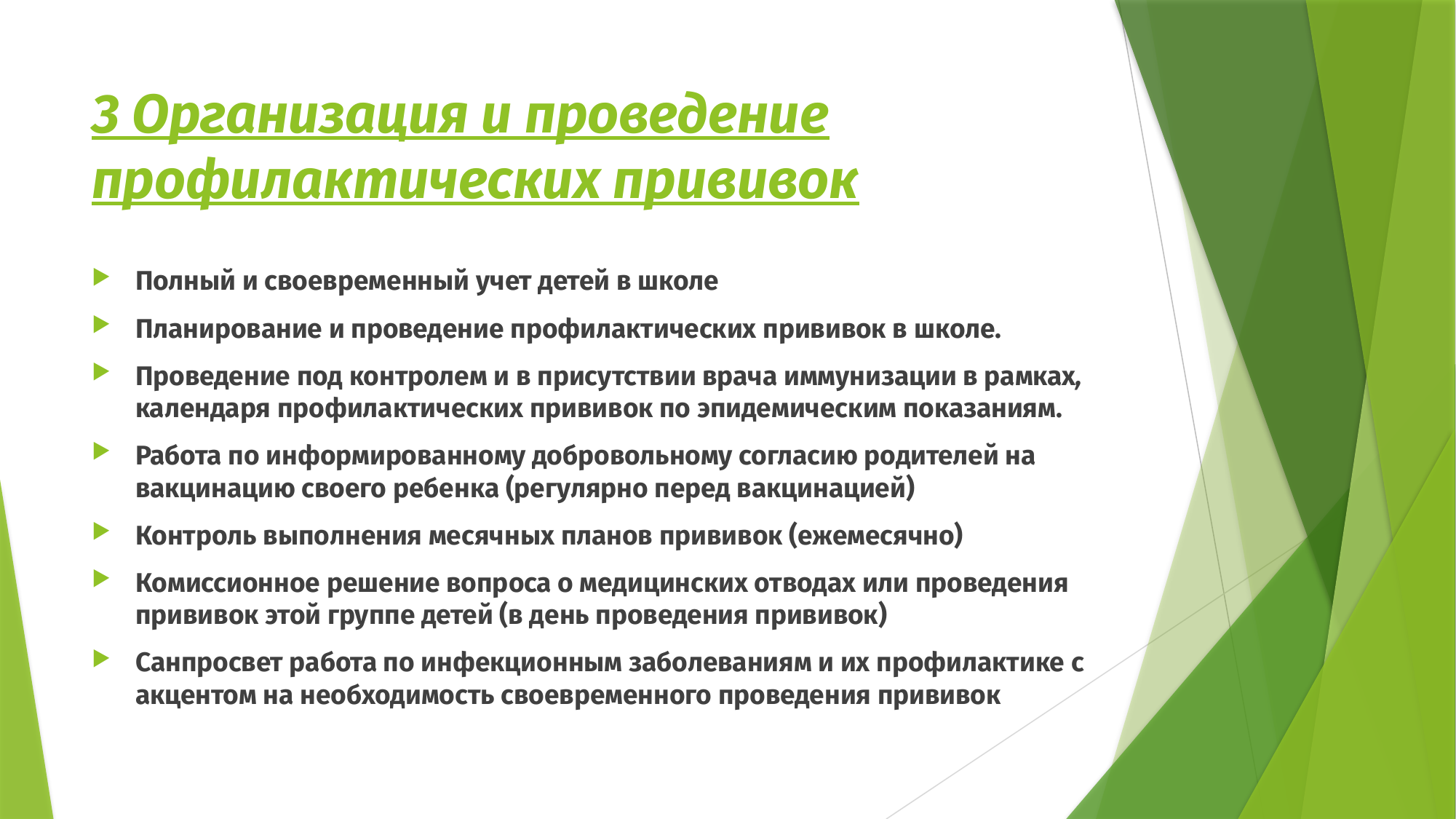

# 3 Организация и проведение профилактических прививок
Полный и своевременный учет детей в школе
Планирование и проведение профилактических прививок в школе.
Проведение под контролем и в присутствии врача иммунизации в рамках, календаря профилактических прививок по эпидемическим показаниям.
Работа по информированному добровольному согласию родителей на вакцинацию своего ребенка (регулярно перед вакцинацией)
Контроль выполнения месячных планов прививок (ежемесячно)
Комиссионное решение вопроса о медицинских отводах или проведения прививок этой группе детей (в день проведения прививок)
Санпросвет работа по инфекционным заболеваниям и их профилактике с акцентом на необходимость своевременного проведения прививок